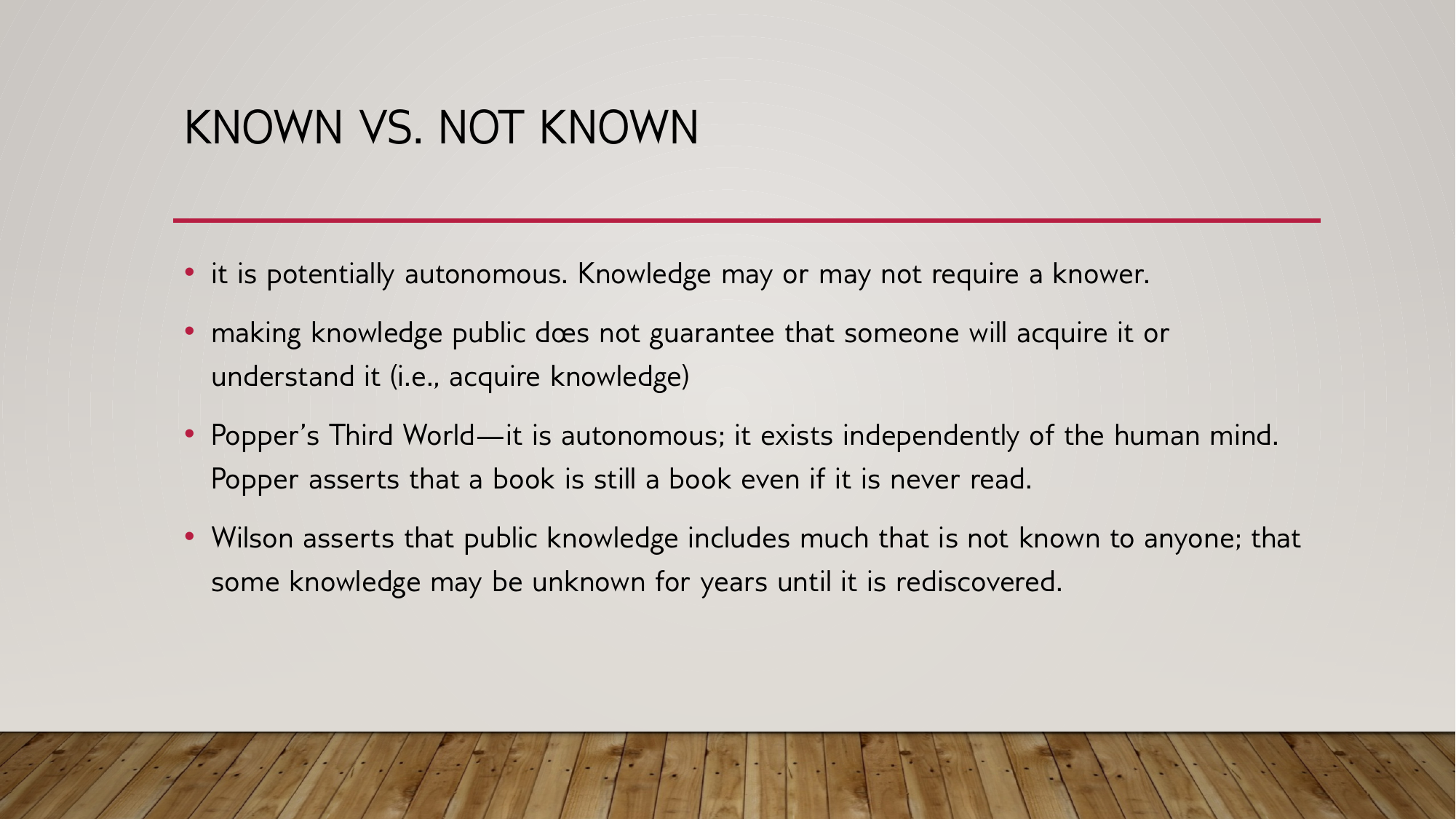

# Known vs. Not known
it is potentially autonomous. Knowledge may or may not require a knower.
making knowledge public does not guarantee that someone will acquire it or understand it (i.e., acquire knowledge)
Popper’s Third World—it is autonomous; it exists independently of the human mind. Popper asserts that a book is still a book even if it is never read.
Wilson asserts that public knowledge includes much that is not known to anyone; that some knowledge may be unknown for years until it is rediscovered.